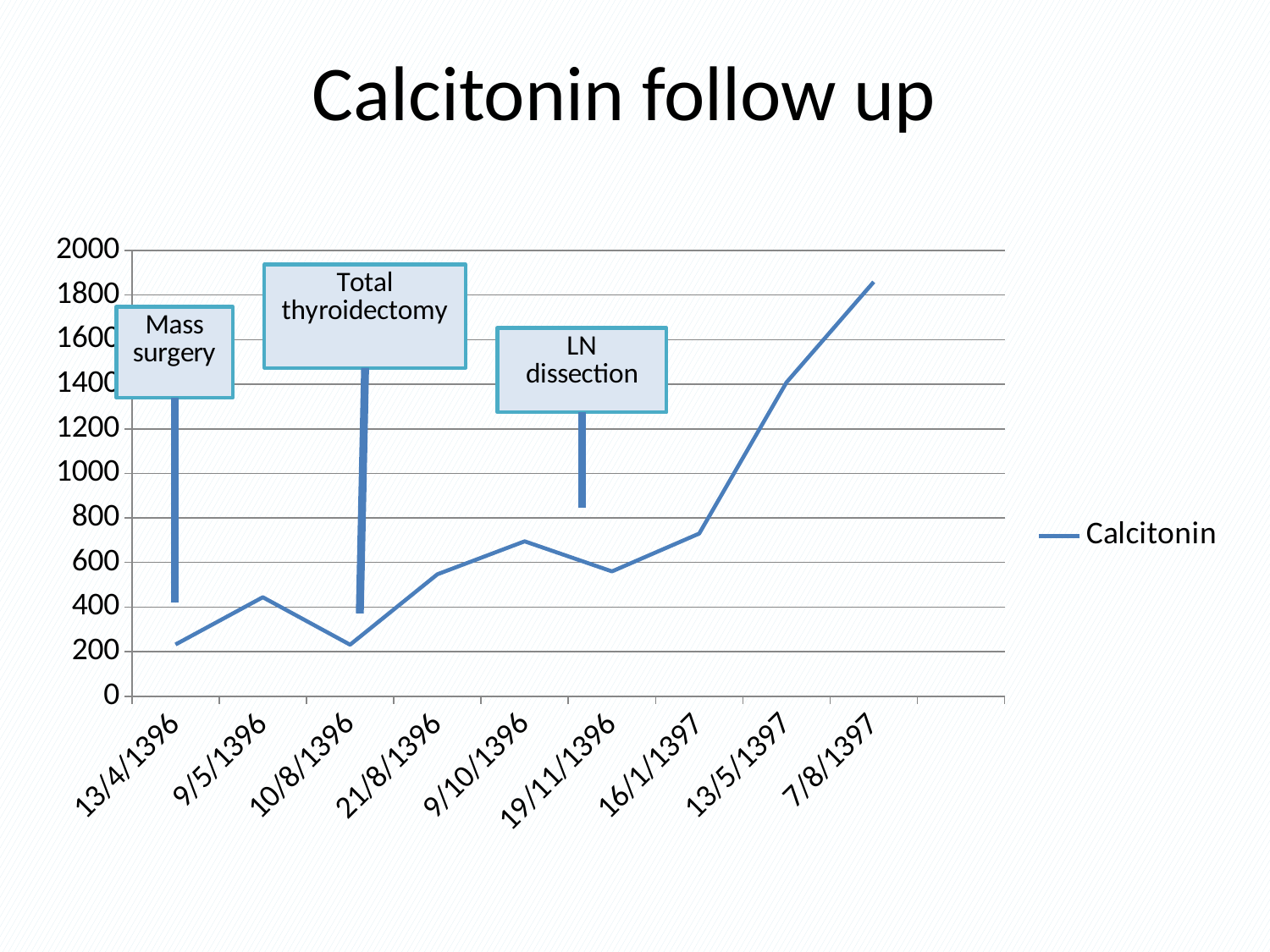

# Calcitonin follow up

### Chart

| Category | Calcitonin |
|---|---|
| 13/4/1396 | 232.0 |
| 9/5/1396 | 444.0 |
| 10/8/1396 | 231.0 |
| 21/8/1396 | 547.0 |
| 9/10/1396 | 695.0 |
| 19/11/1396 | 560.0 |
| 16/1/1397 | 730.0 |
| 13/5/1397 | 1408.0 |
| 7/8/1397 | 1859.0 |